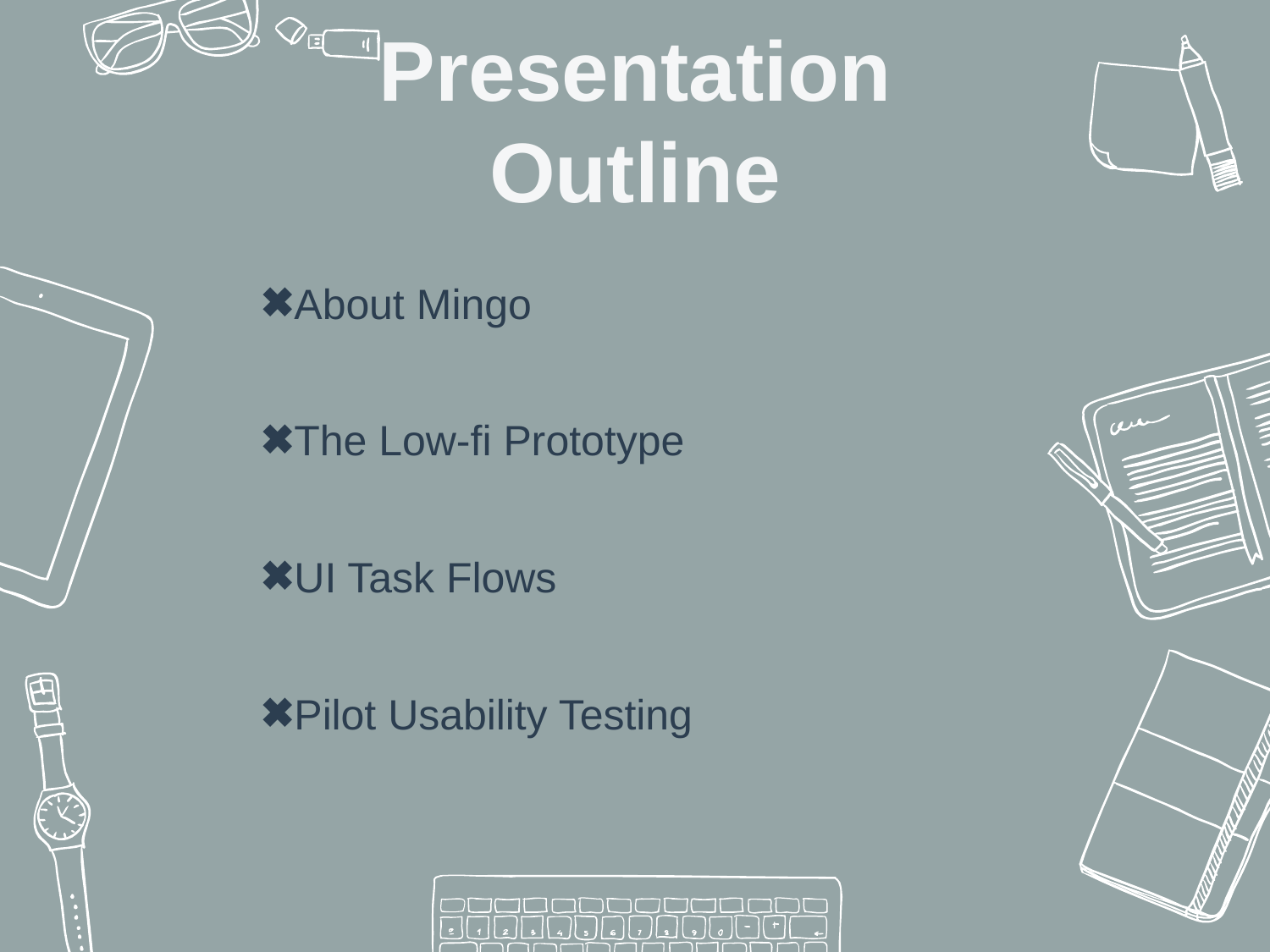

Presentation Outline
About Mingo

The Low-fi Prototype

UI Task Flows

Pilot Usability Testing